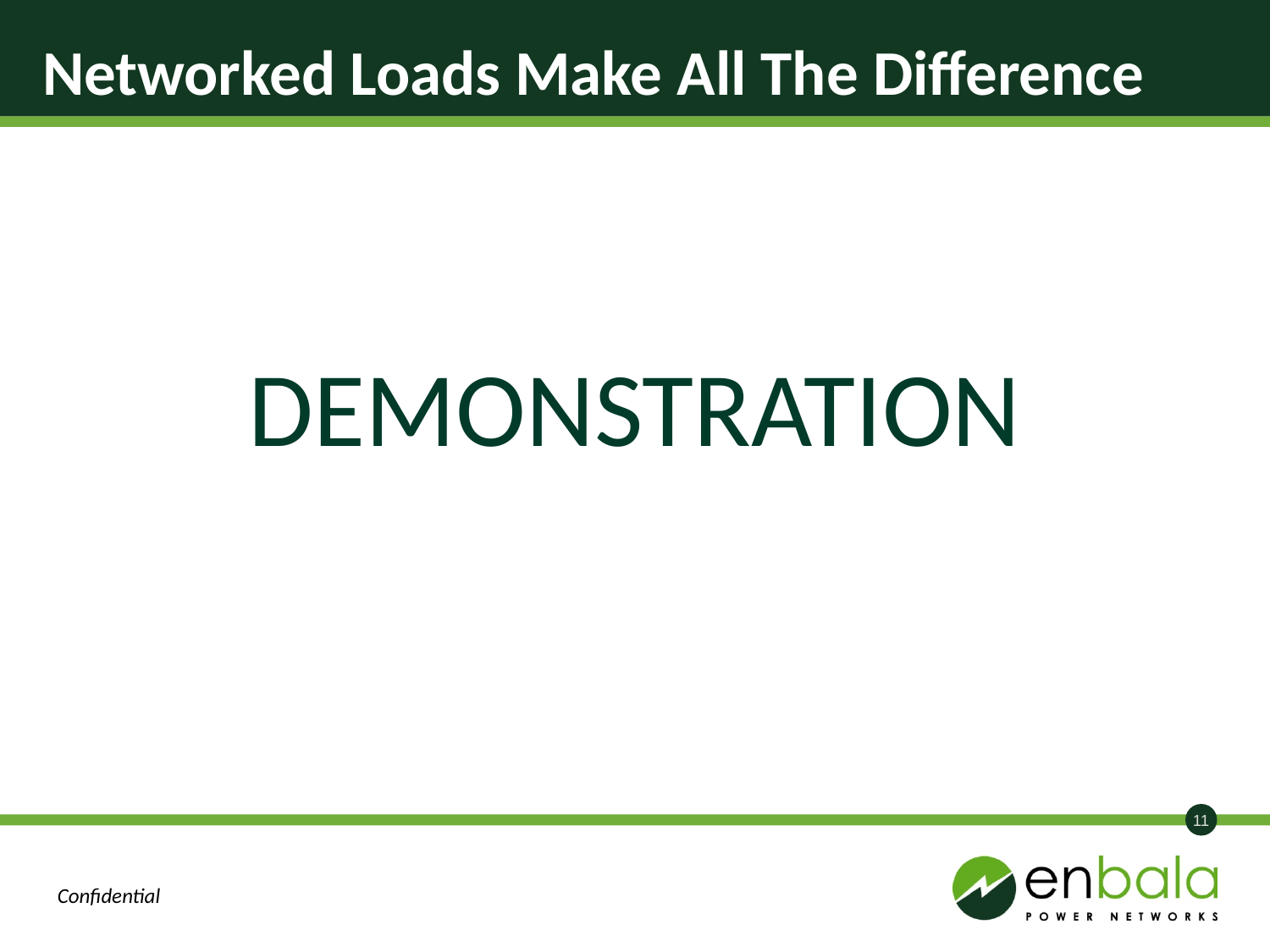

# Networked Loads Make All The Difference

DEMONSTRATION